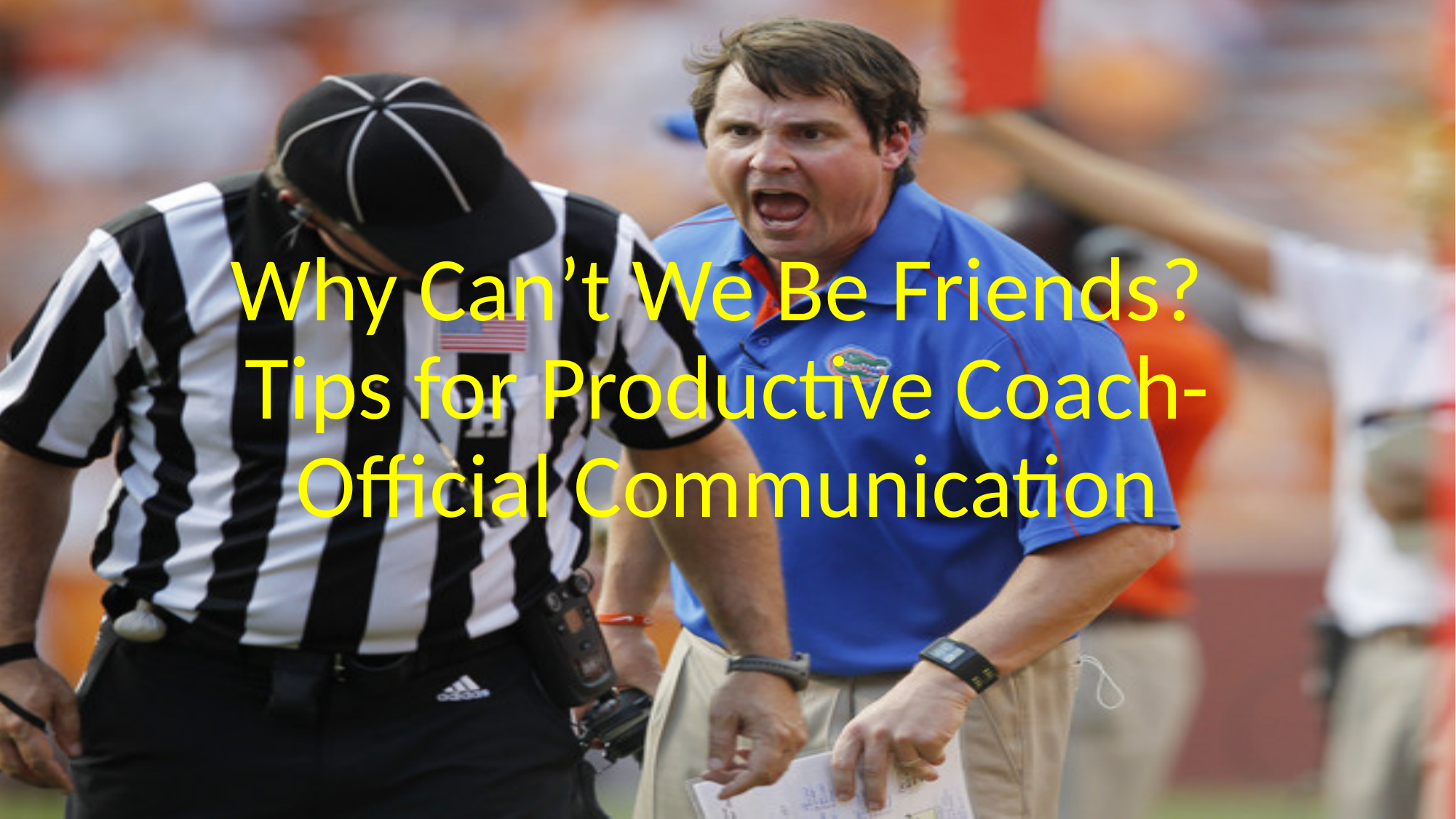

# Why Can’t We Be Friends? Tips for Productive Coach-Official Communication